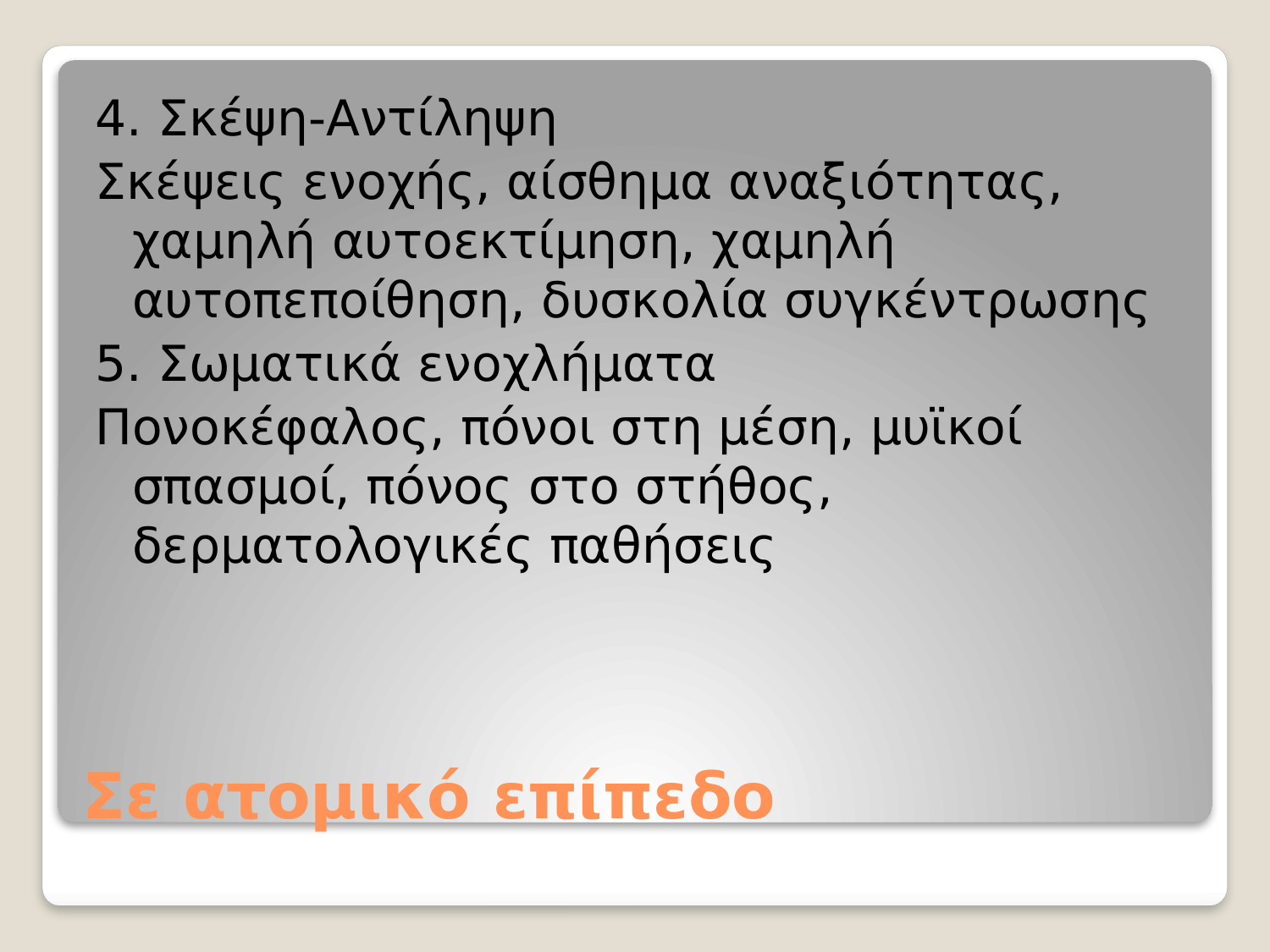

4. Σκέψη-Αντίληψη
Σκέψεις ενοχής, αίσθημα αναξιότητας, χαμηλή αυτοεκτίμηση, χαμηλή αυτοπεποίθηση, δυσκολία συγκέντρωσης
5. Σωματικά ενοχλήματα
Πονοκέφαλος, πόνοι στη μέση, μυϊκοί σπασμοί, πόνος στο στήθος, δερματολογικές παθήσεις
# Σε ατομικό επίπεδο